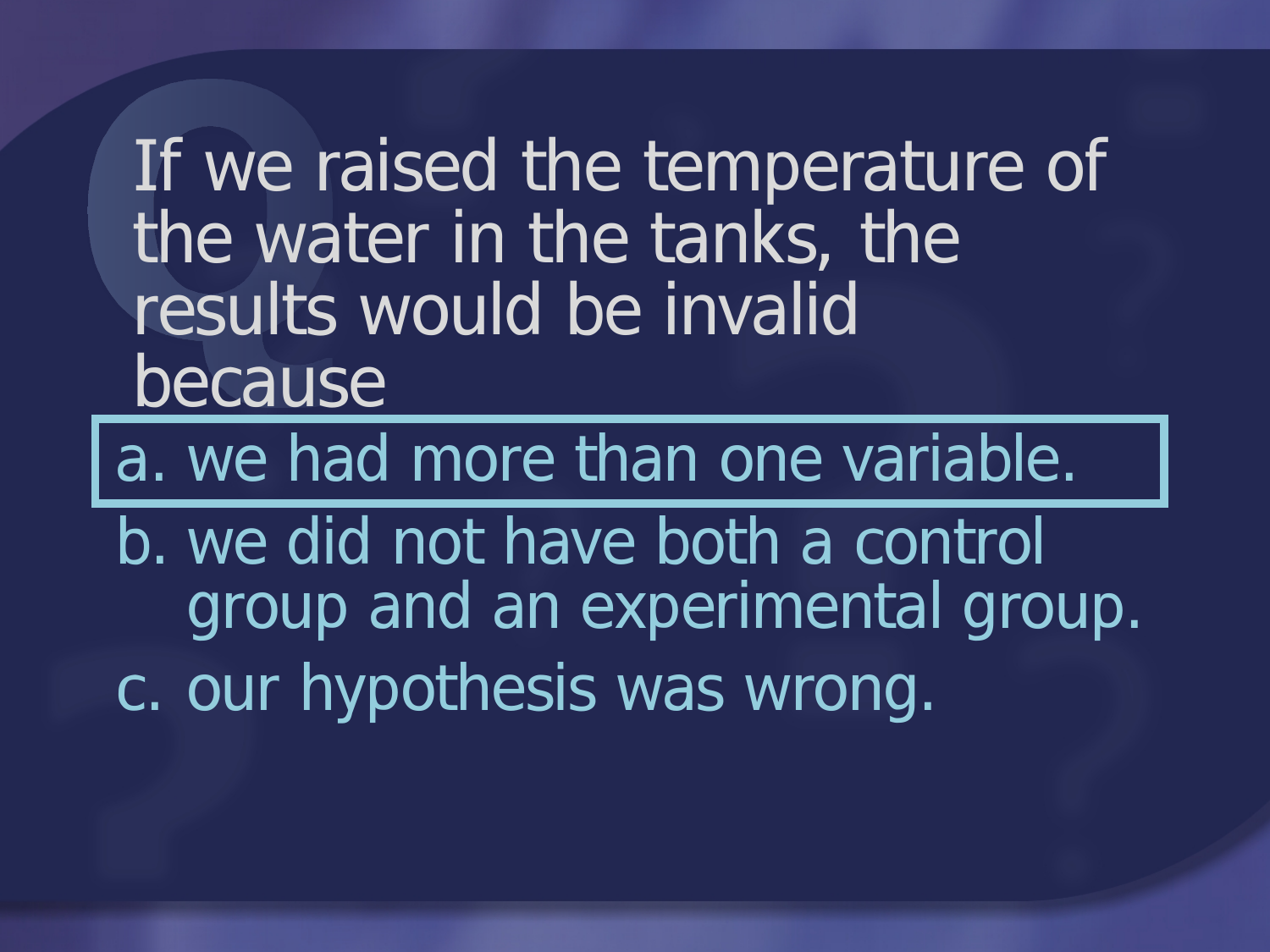

# If we raised the temperature of the water in the tanks, the results would be invalid because

we had more than one variable.
we did not have both a control group and an experimental group.
our hypothesis was wrong.